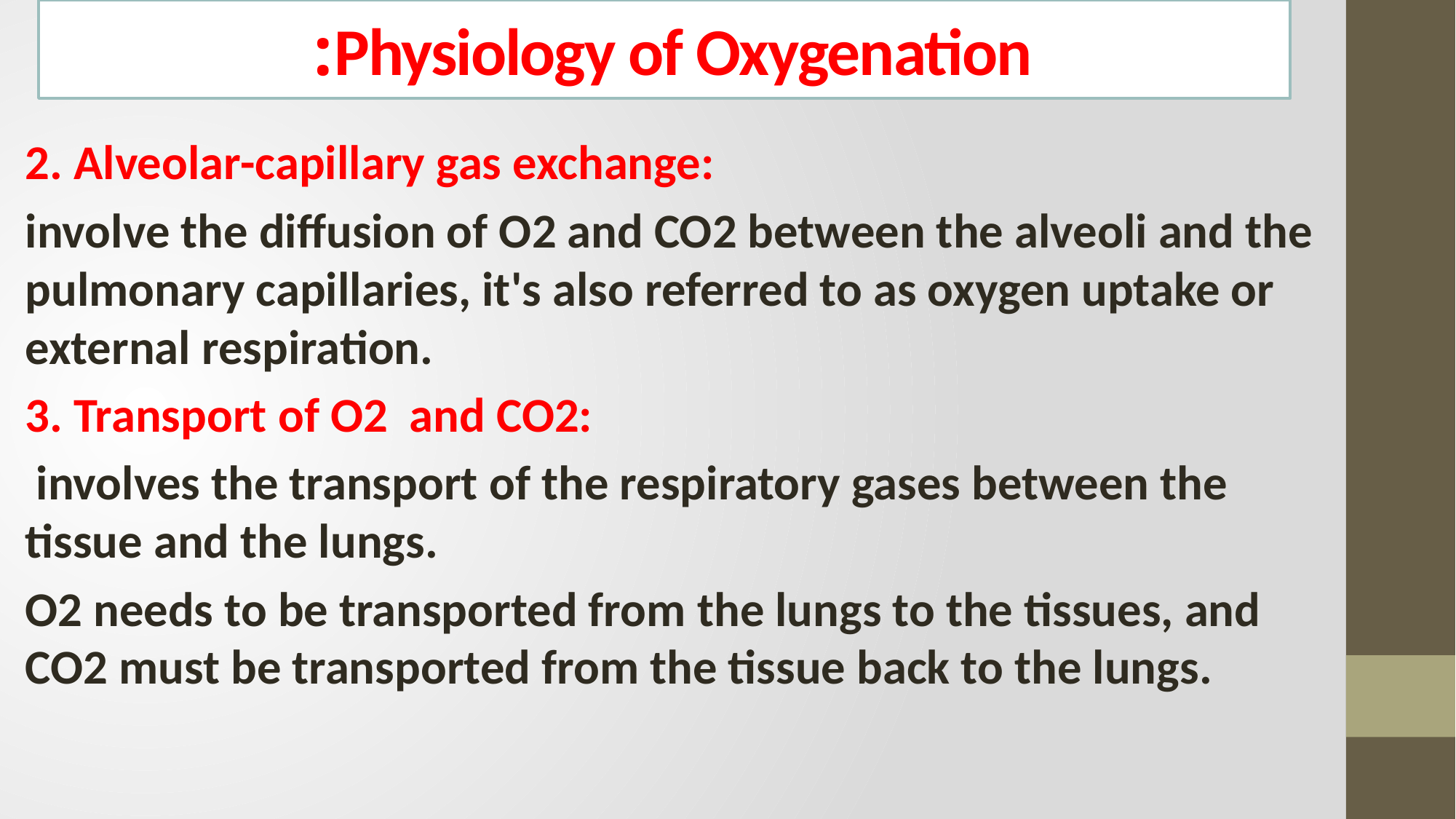

Physiology of Oxygenation:
2. Alveolar-capillary gas exchange:
involve the diffusion of O2 and CO2 between the alveoli and the pulmonary capillaries, it's also referred to as oxygen uptake or external respiration.
3. Transport of O2  and CO2:
 involves the transport of the respiratory gases between the tissue and the lungs.
O2 needs to be transported from the lungs to the tissues, and CO2 must be transported from the tissue back to the lungs.